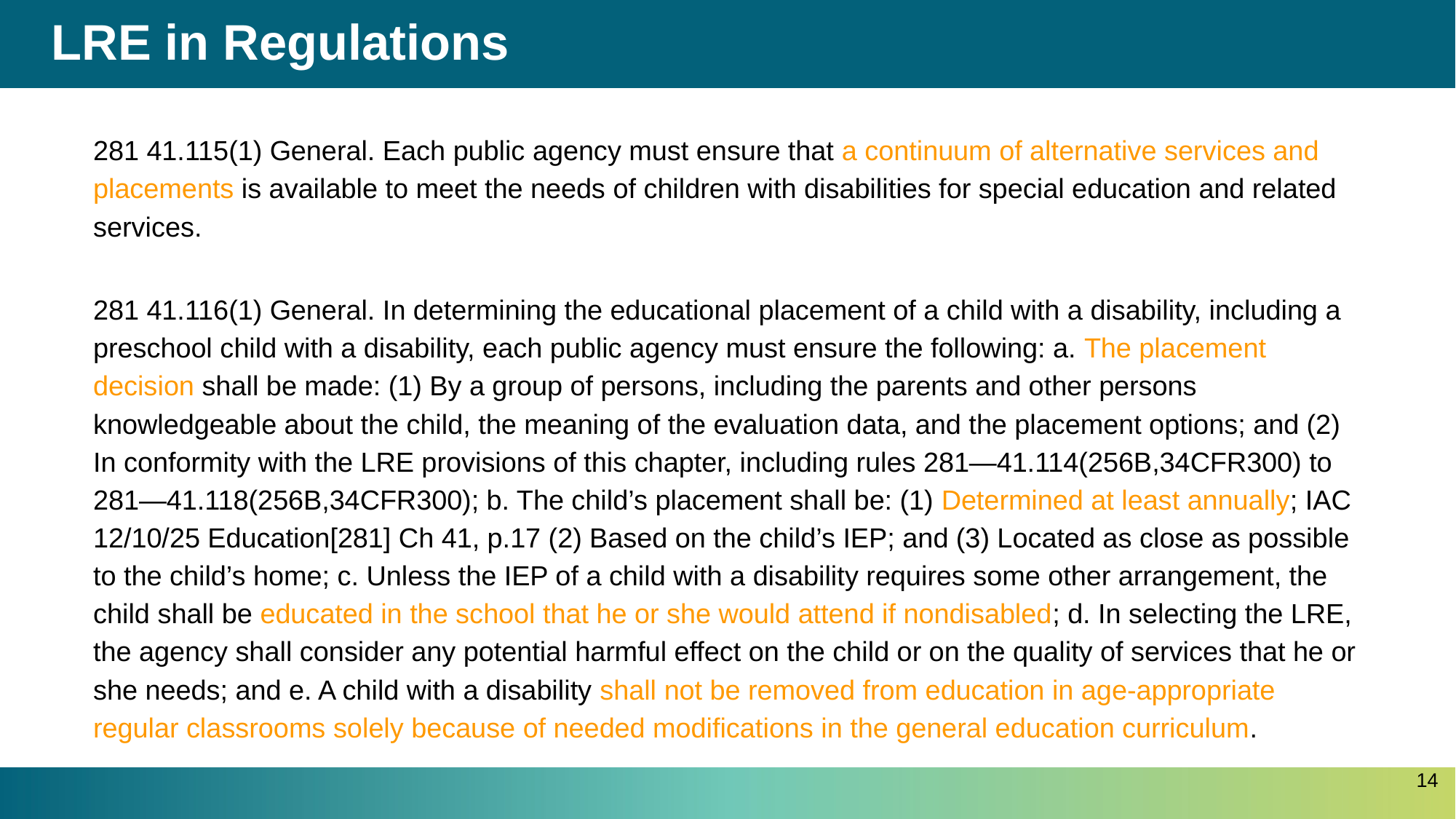

# LRE in Regulations
281 41.115(1) General. Each public agency must ensure that a continuum of alternative services and placements is available to meet the needs of children with disabilities for special education and related services.

281 41.116(1) General. In determining the educational placement of a child with a disability, including a preschool child with a disability, each public agency must ensure the following: a. The placement decision shall be made: (1) By a group of persons, including the parents and other persons knowledgeable about the child, the meaning of the evaluation data, and the placement options; and (2) In conformity with the LRE provisions of this chapter, including rules 281—41.114(256B,34CFR300) to 281—41.118(256B,34CFR300); b. The child’s placement shall be: (1) Determined at least annually; IAC 12/10/25 Education[281] Ch 41, p.17 (2) Based on the child’s IEP; and (3) Located as close as possible to the child’s home; c. Unless the IEP of a child with a disability requires some other arrangement, the child shall be educated in the school that he or she would attend if nondisabled; d. In selecting the LRE, the agency shall consider any potential harmful effect on the child or on the quality of services that he or she needs; and e. A child with a disability shall not be removed from education in age-appropriate regular classrooms solely because of needed modifications in the general education curriculum.

14